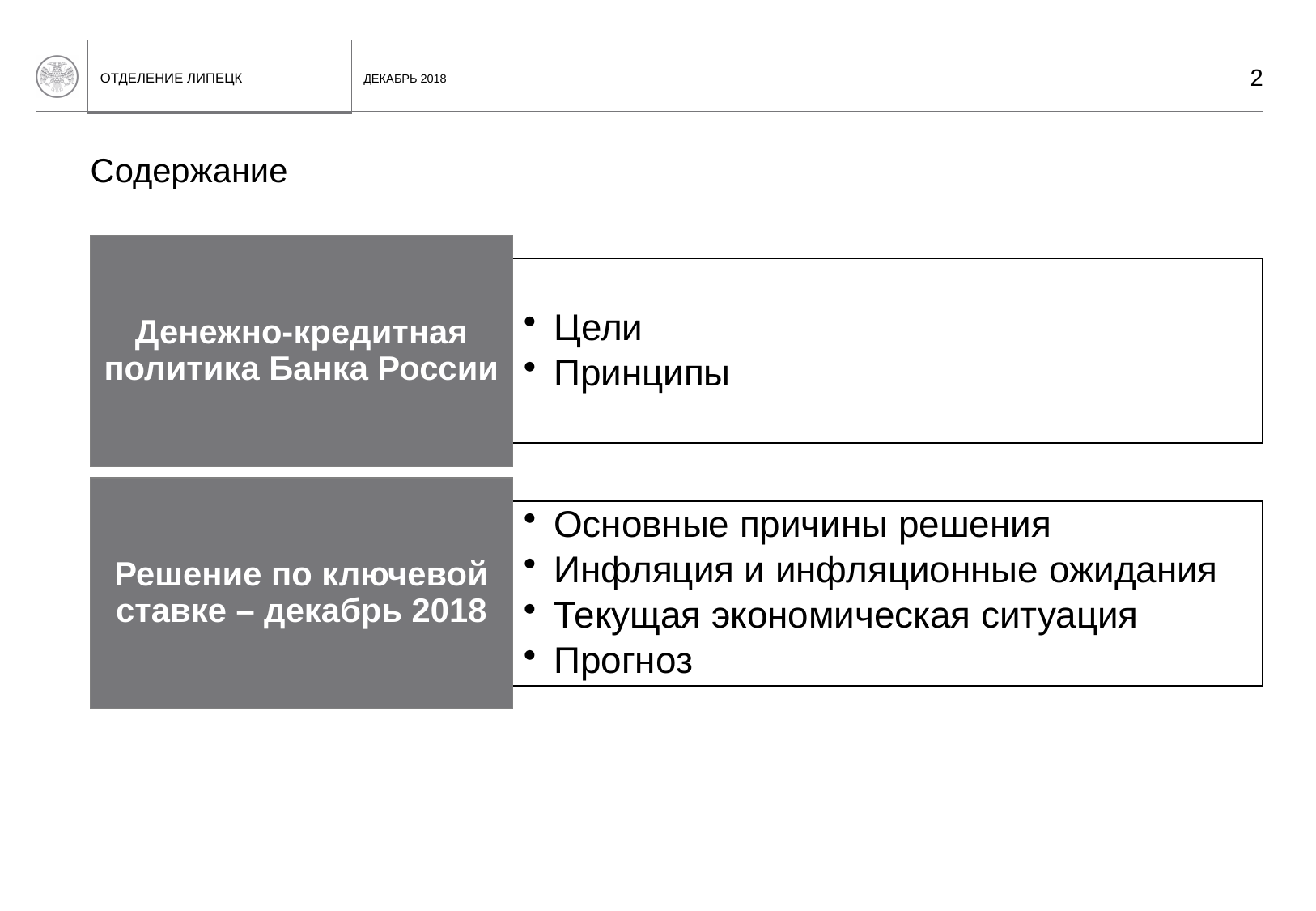

Декабрь 2018
2
# Содержание
Цели
Принципы
Денежно-кредитная политика Банка России
Основные причины решения
Инфляция и инфляционные ожидания
Текущая экономическая ситуация
Прогноз
Решение по ключевой ставке – декабрь 2018